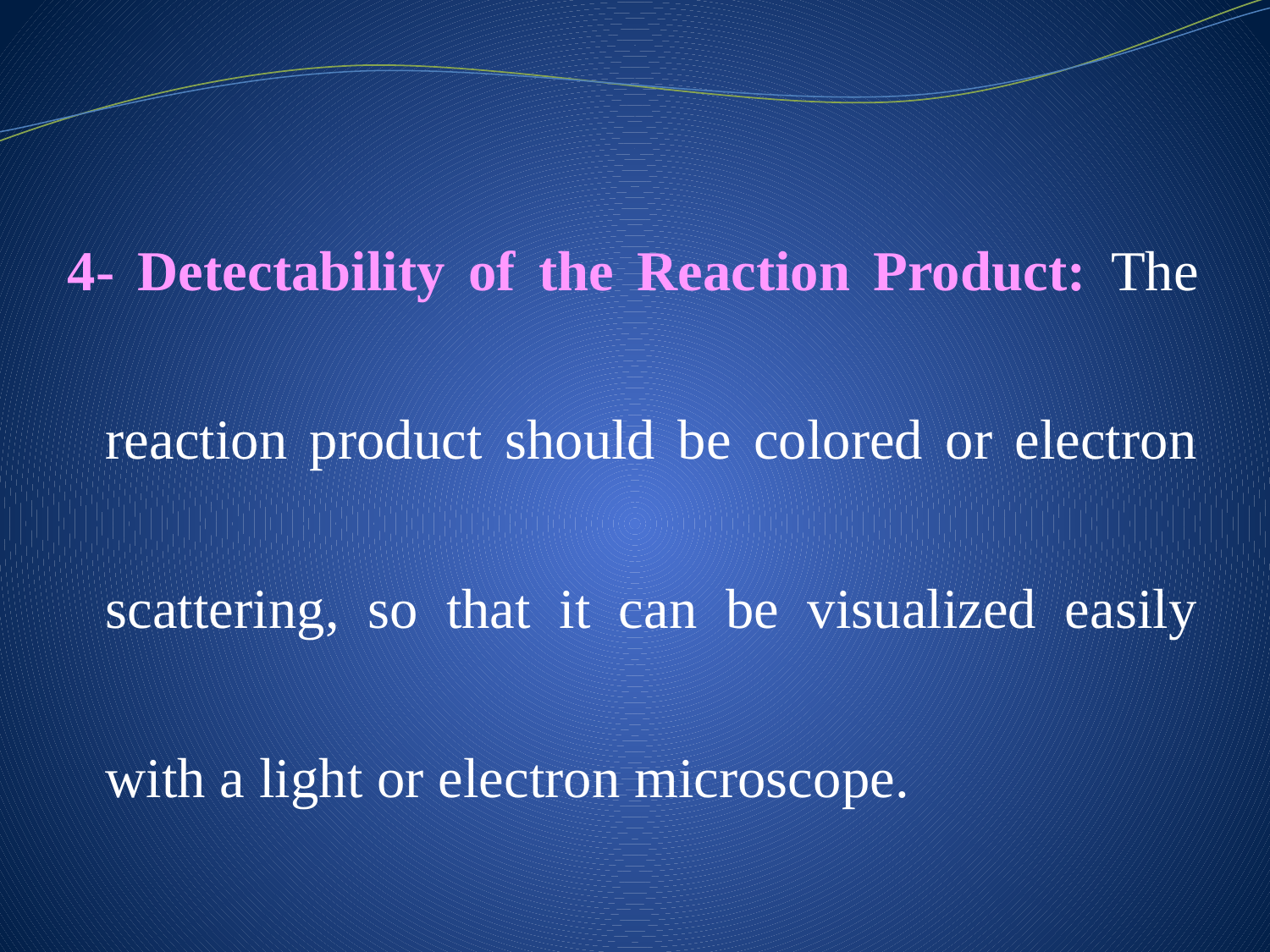

4- Detectability of the Reaction Product: The reaction product should be colored or electron scattering, so that it can be visualized easily with a light or electron microscope.